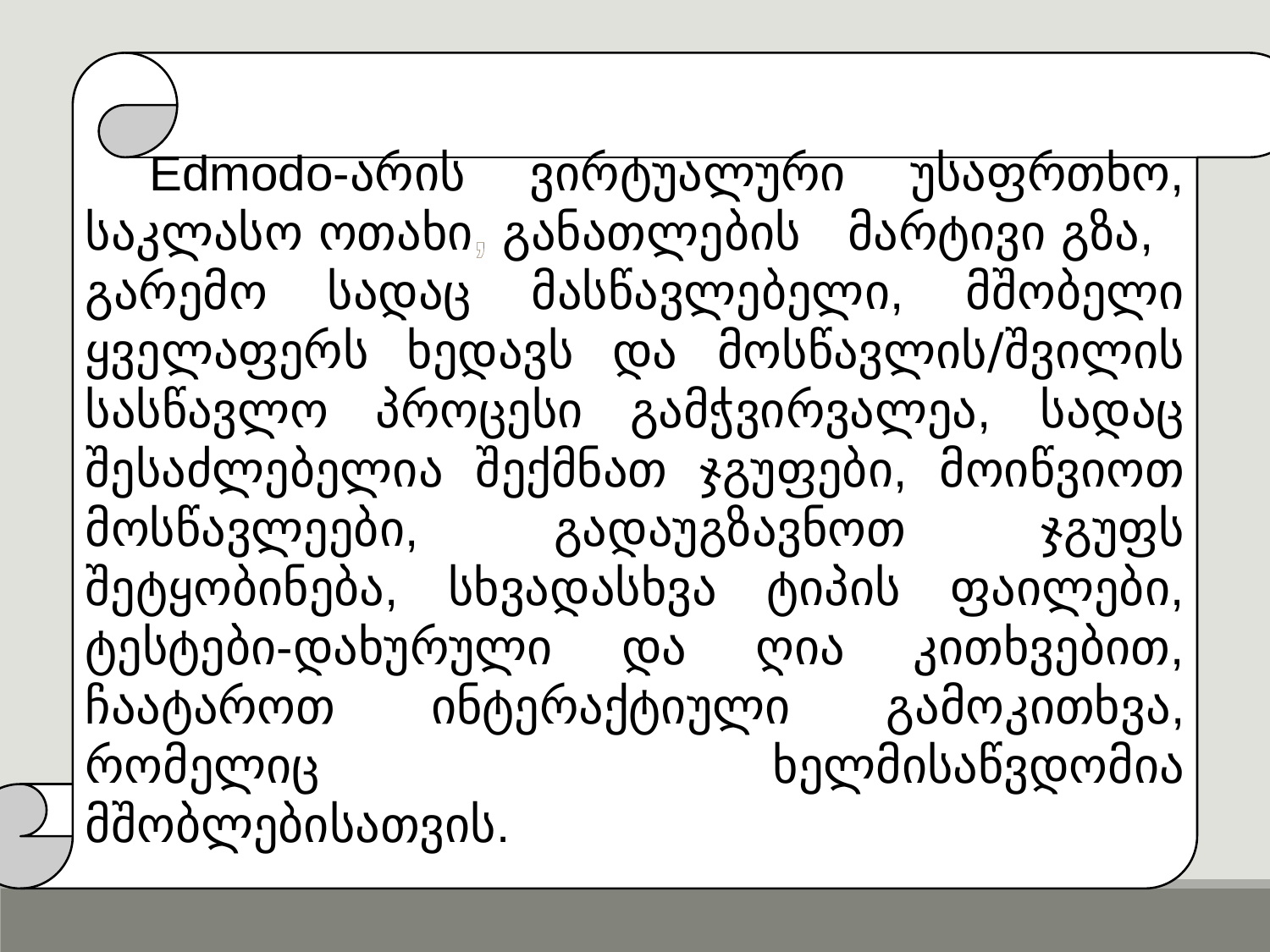

Edmodo-არის ვირტუალური უსაფრთხო, საკლასო ოთახი, განათლების   მარტივი გზა,   გარემო სადაც მასწავლებელი, მშობელი ყველაფერს ხედავს და მოსწავლის/შვილის სასწავლო პროცესი გამჭვირვალეა, სადაც შესაძლებელია შექმნათ ჯგუფები, მოიწვიოთ მოსწავლეები, გადაუგზავნოთ ჯგუფს შეტყობინება, სხვადასხვა ტიპის ფაილები, ტესტები-დახურული და ღია კითხვებით, ჩაატაროთ ინტერაქტიული გამოკითხვა, რომელიც ხელმისაწვდომია მშობლებისათვის.